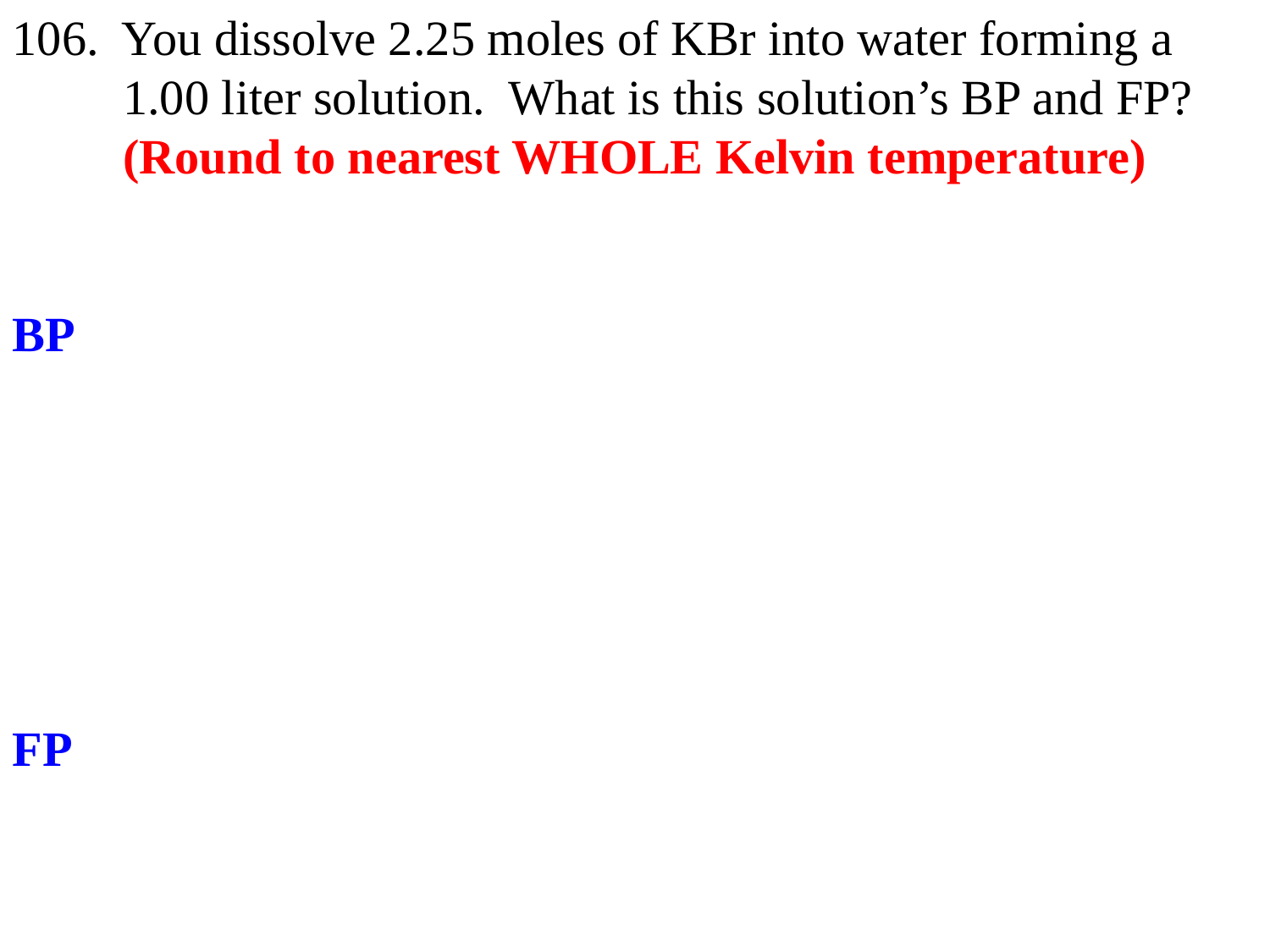

106.  You dissolve 2.25 moles of KBr into water forming a
         1.00 liter solution.  What is this solution’s BP and FP?
         (Round to nearest WHOLE Kelvin temperature)

BP

FP